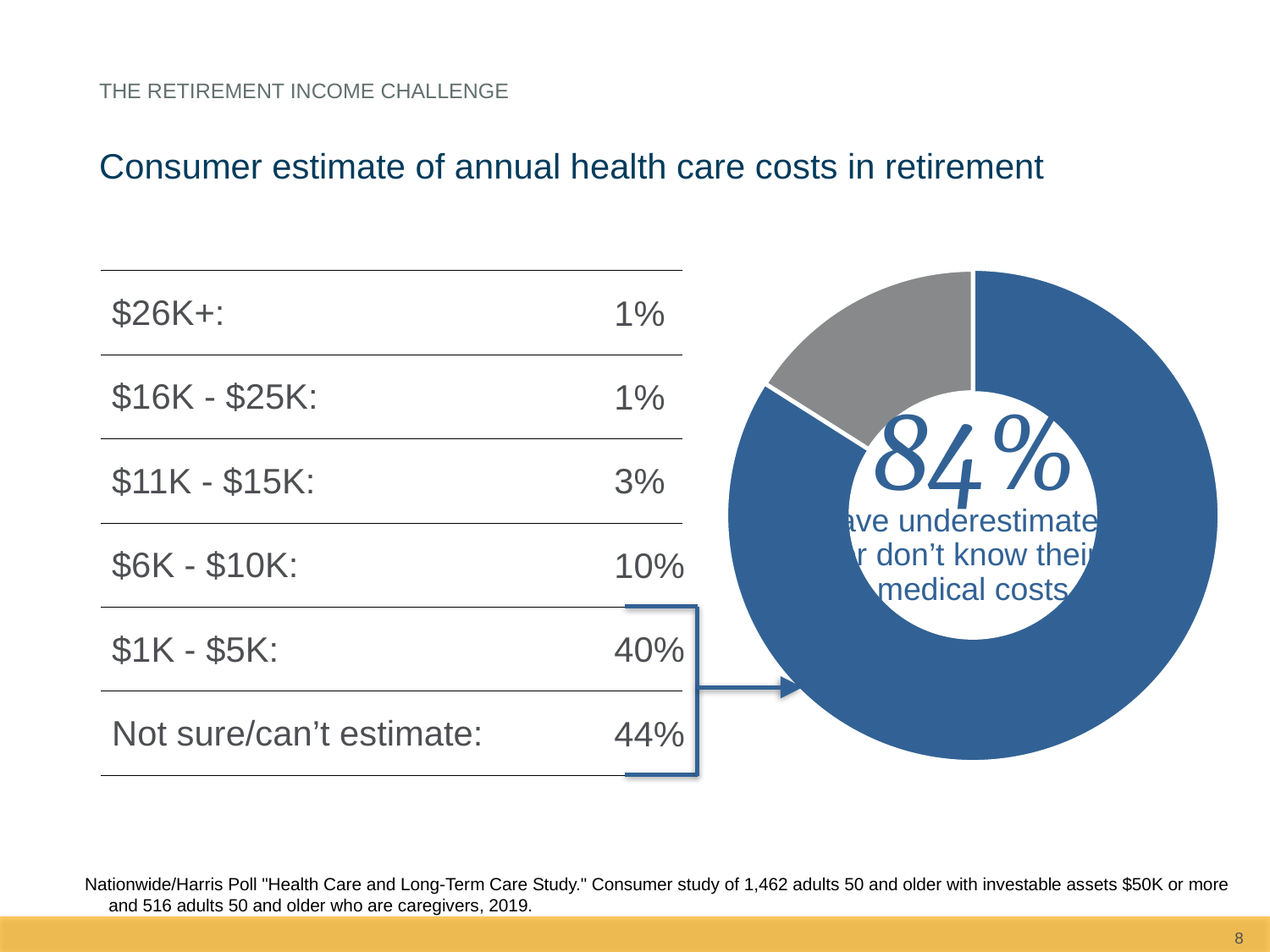

The retirement income challenge
Consumer estimate of annual health care costs in retirement

### Chart

| Category | Sales |
|---|---|
| 1st Qtr | 0.84 |
| 2nd Qtr | 0.16 |
84%
have underestimated,
or don’t know their
medical costs
|  |  |
| --- | --- |
|  |  |
|  |  |
|  |  |
|  |  |
|  |  |
| $26K+: |
| --- |
| $16K - $25K: |
| $11K - $15K: |
| $6K - $10K: |
| $1K - $5K: |
| Not sure/can’t estimate: |
|  | 1% |
| --- | --- |
|  | 1% |
|  | 3% |
|  | 10% |
|  | 40% |
|  | 44% |
Nationwide/Harris Poll "Health Care and Long-Term Care Study." Consumer study of 1,462 adults 50 and older with investable assets $50K or more and 516 adults 50 and older who are caregivers, 2019.